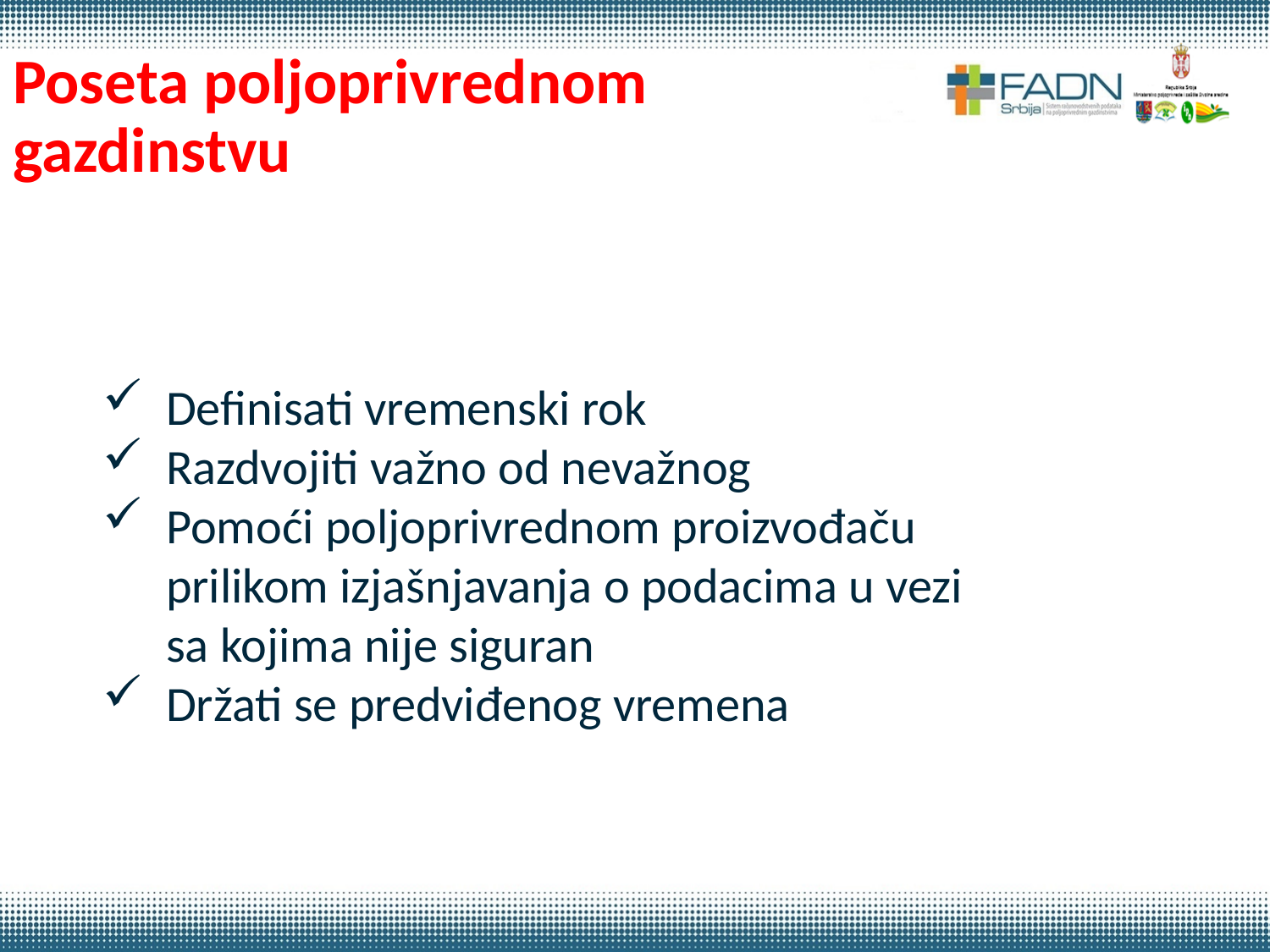

# Poseta poljoprivrednom gazdinstvu
Definisati vremenski rok
Razdvojiti važno od nevažnog
Pomoći poljoprivrednom proizvođaču prilikom izjašnjavanja o podacima u vezi sa kojima nije siguran
Držati se predviđenog vremena